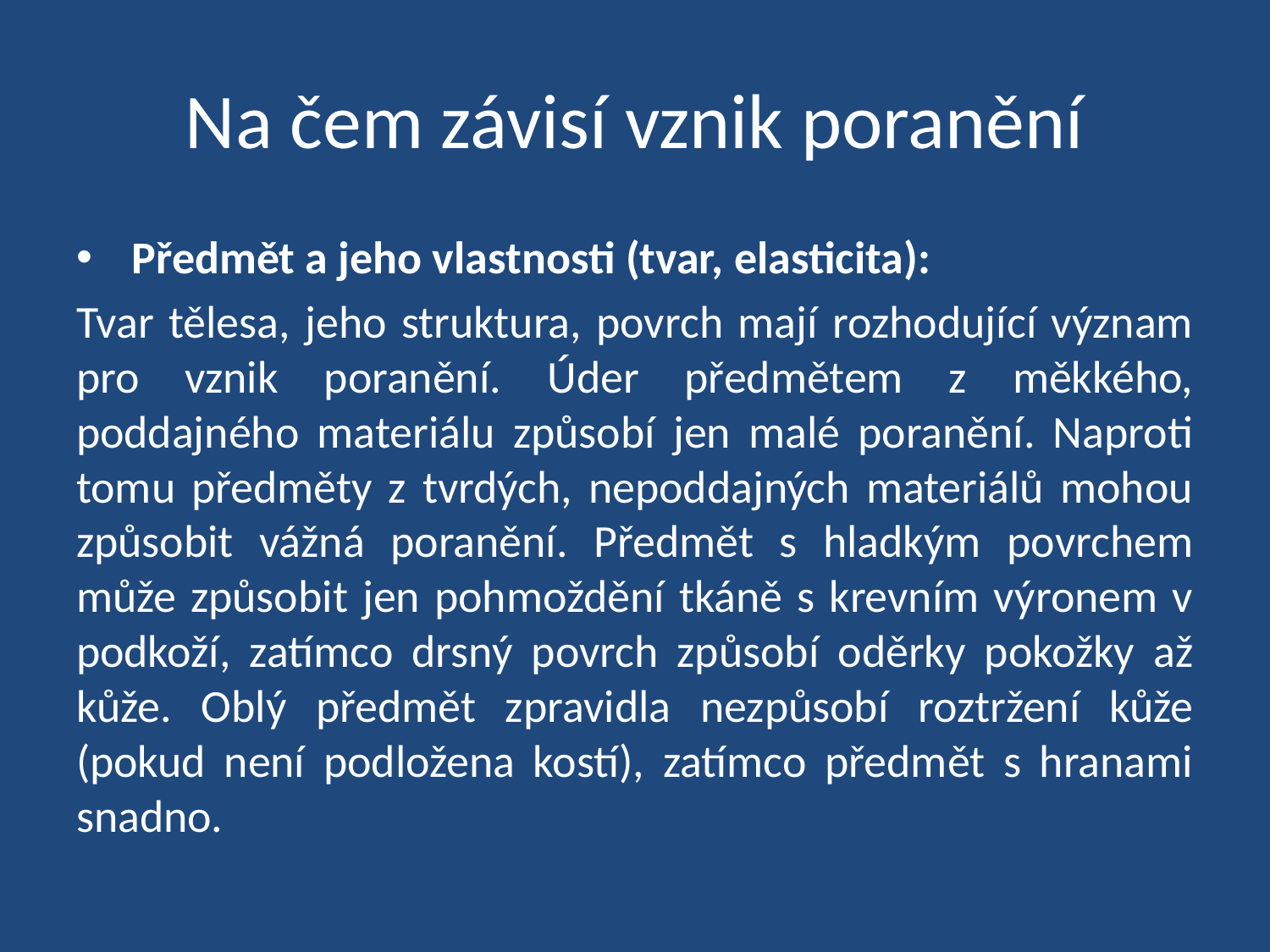

# Na čem závisí vznik poranění
 Předmět a jeho vlastnosti (tvar, elasticita):
Tvar tělesa, jeho struktura, povrch mají rozhodující význam pro vznik poranění. Úder předmětem z měkkého, poddajného materiálu způsobí jen malé poranění. Naproti tomu předměty z tvrdých, nepoddajných materiálů mohou způsobit vážná poranění. Předmět s hladkým povrchem může způsobit jen pohmoždění tkáně s krevním výronem v podkoží, zatímco drsný povrch způsobí oděrky pokožky až kůže. Oblý předmět zpravidla nezpůsobí roztržení kůže (pokud není podložena kostí), zatímco předmět s hranami snadno.